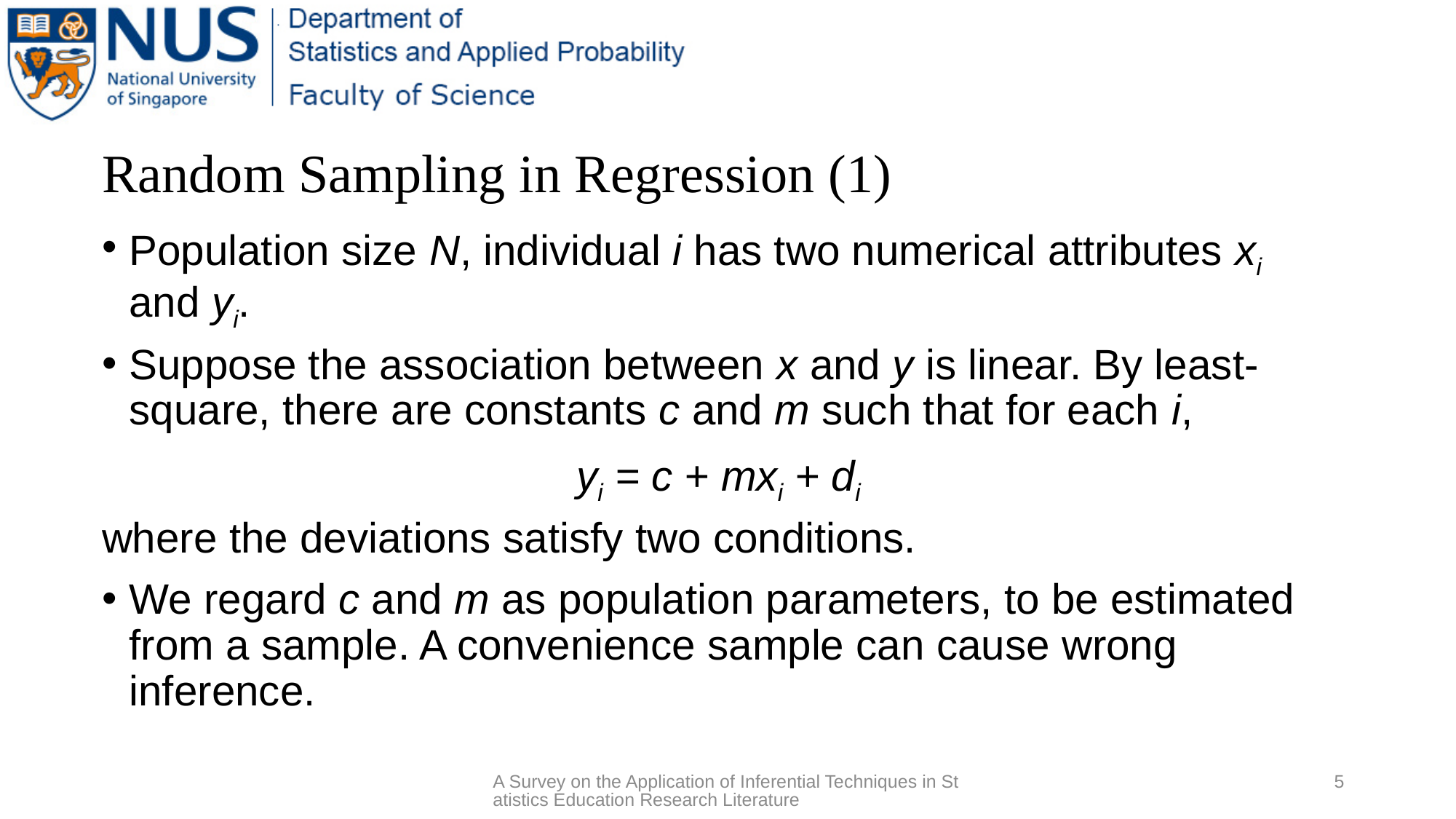

# Random Sampling in Regression (1)
Population size N, individual i has two numerical attributes xi and yi.
Suppose the association between x and y is linear. By least-square, there are constants c and m such that for each i,
yi = c + mxi + di
where the deviations satisfy two conditions.
We regard c and m as population parameters, to be estimated from a sample. A convenience sample can cause wrong inference.

A Survey on the Application of Inferential Techniques in Statistics Education Research Literature
5